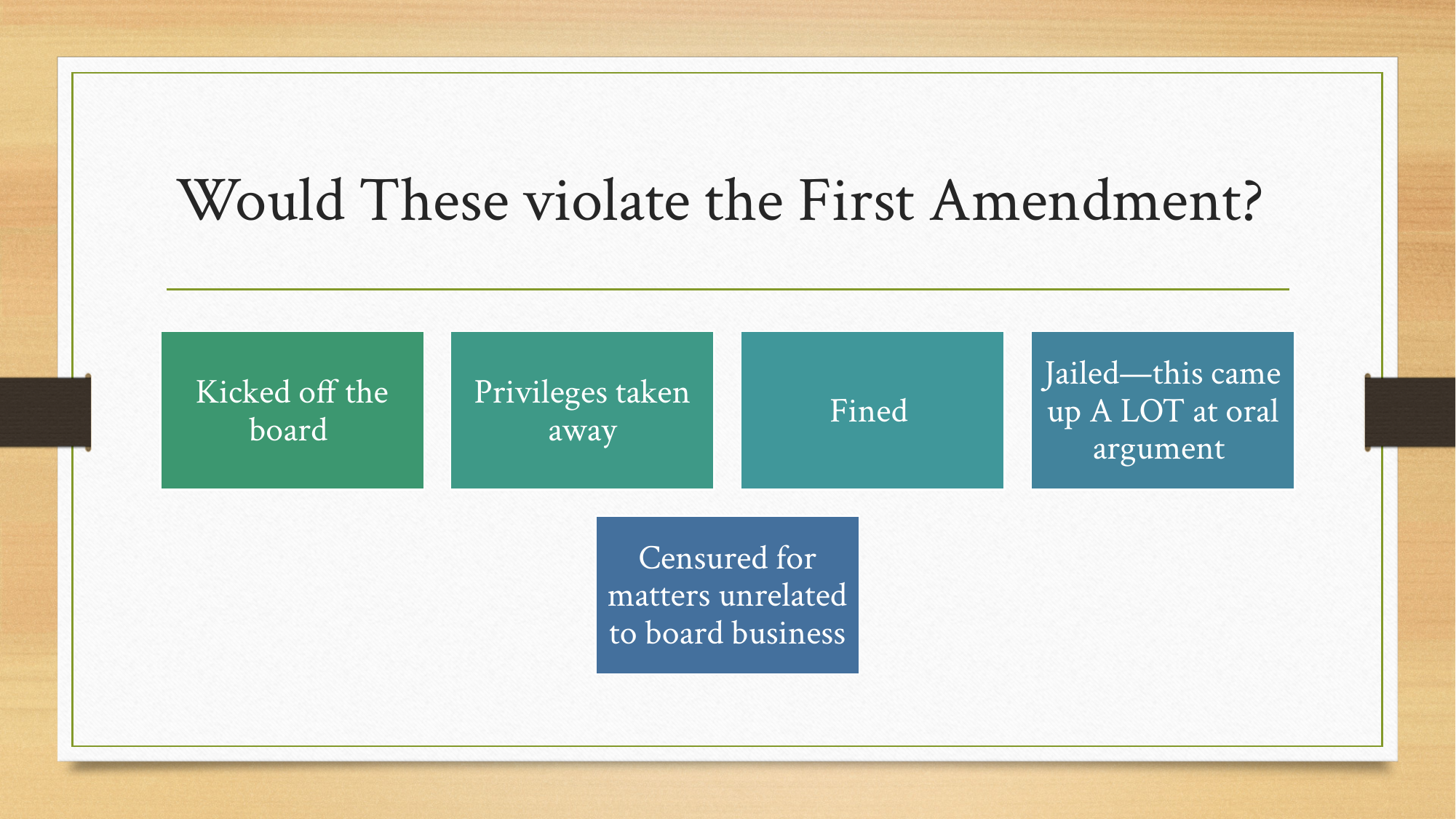

# Would These violate the First Amendment?
Kicked off the board
Privileges taken away
Fined
Jailed—this came up A LOT at oral argument
Censured for matters unrelated to board business